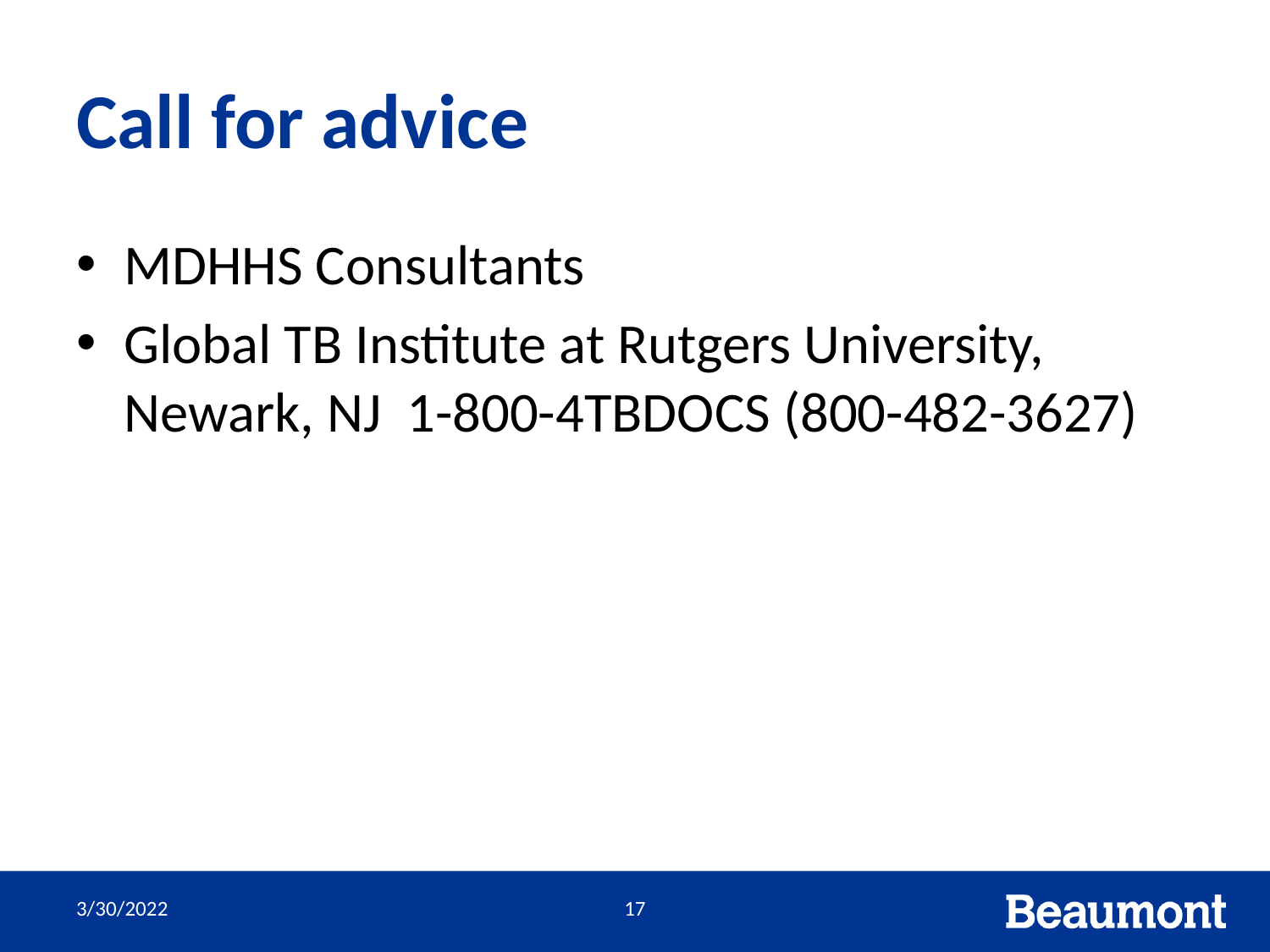

# Call for advice
MDHHS Consultants
Global TB Institute at Rutgers University, Newark, NJ  1-800-4TBDOCS (800-482-3627)
3/30/2022
17